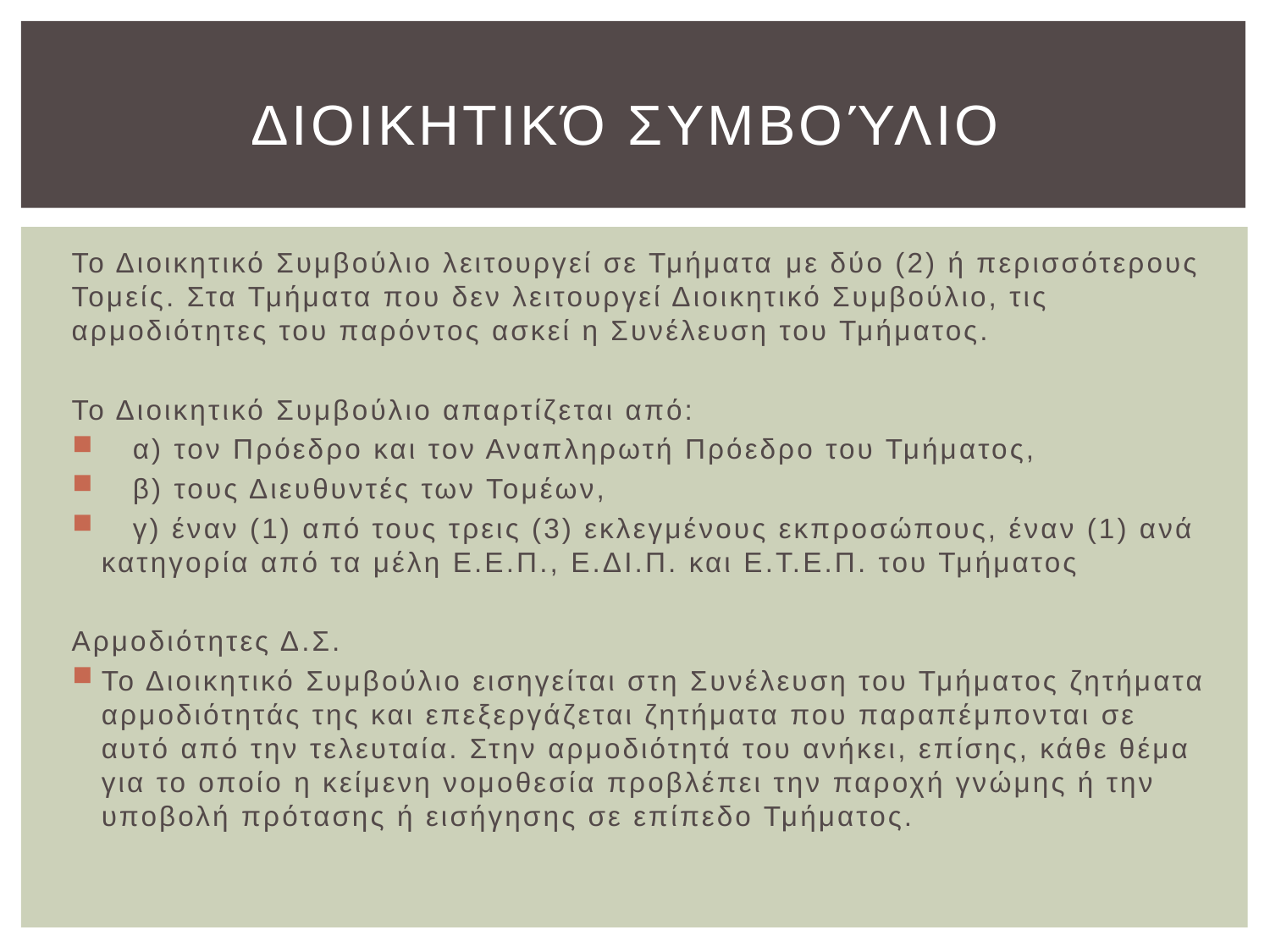

# Διοικητικό Συμβούλιο
Το Διοικητικό Συμβούλιο λειτουργεί σε Τμήματα με δύο (2) ή περισσότερους Τομείς. Στα Τμήματα που δεν λειτουργεί Διοικητικό Συμβούλιο, τις αρμοδιότητες του παρόντος ασκεί η Συνέλευση του Τμήματος.

Το Διοικητικό Συμβούλιο απαρτίζεται από:
   α) τον Πρόεδρο και τον Αναπληρωτή Πρόεδρο του Τμήματος,
   β) τους Διευθυντές των Τομέων,
   γ) έναν (1) από τους τρεις (3) εκλεγμένους εκπροσώπους, έναν (1) ανά κατηγορία από τα μέλη Ε.Ε.Π., Ε.ΔΙ.Π. και Ε.Τ.Ε.Π. του Τμήματος

Αρμοδιότητες Δ.Σ.
Το Διοικητικό Συμβούλιο εισηγείται στη Συνέλευση του Τμήματος ζητήματα αρμοδιότητάς της και επεξεργάζεται ζητήματα που παραπέμπονται σε αυτό από την τελευταία. Στην αρμοδιότητά του ανήκει, επίσης, κάθε θέμα για το οποίο η κείμενη νομοθεσία προβλέπει την παροχή γνώμης ή την υποβολή πρότασης ή εισήγησης σε επίπεδο Τμήματος.